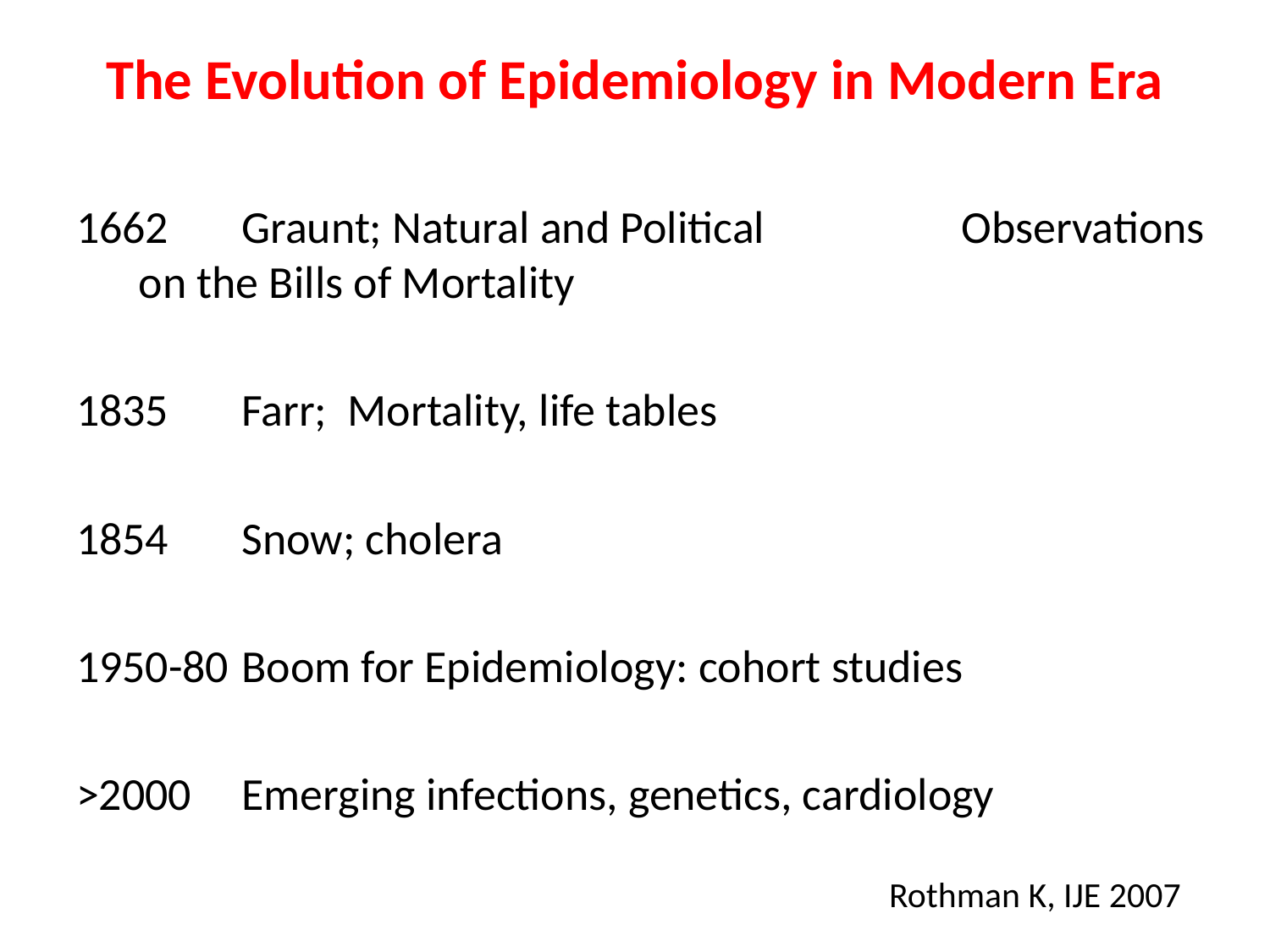

# The Evolution of Epidemiology in Modern Era
       	Graunt; Natural and Political 			    		Observations on the Bills of Mortality

1835 		Farr;  Mortality, life tables

1854		Snow; cholera

1950-80	Boom for Epidemiology: cohort studies

>2000	Emerging infections, genetics, cardiology

Rothman K, IJE 2007